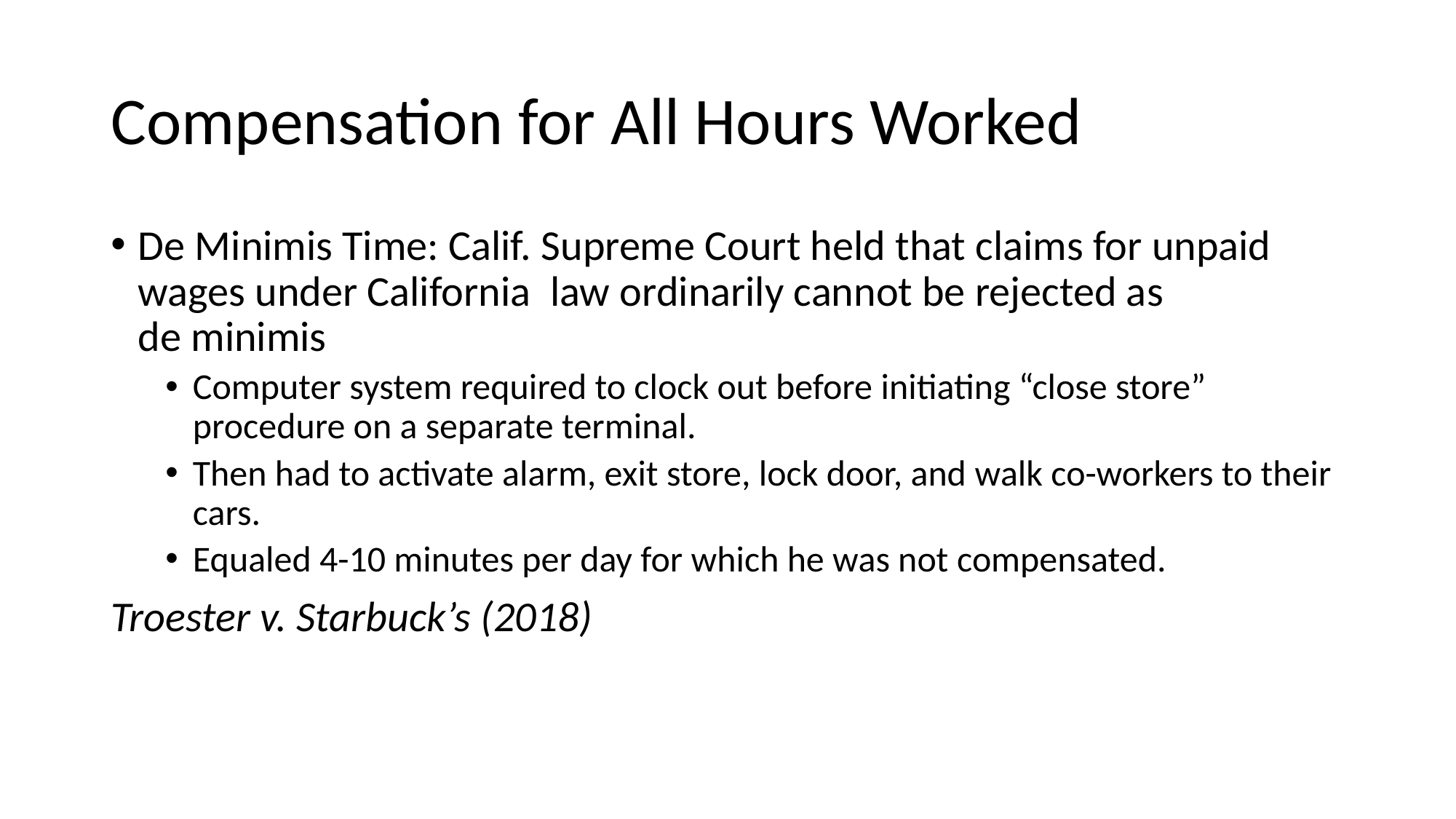

# Compensation for All Hours Worked
De Minimis Time: Calif. Supreme Court held that claims for unpaid wages under California  law ordinarily cannot be rejected as de minimis
Computer system required to clock out before initiating “close store” procedure on a separate terminal.
Then had to activate alarm, exit store, lock door, and walk co-workers to their cars.
Equaled 4-10 minutes per day for which he was not compensated.
Troester v. Starbuck’s (2018)